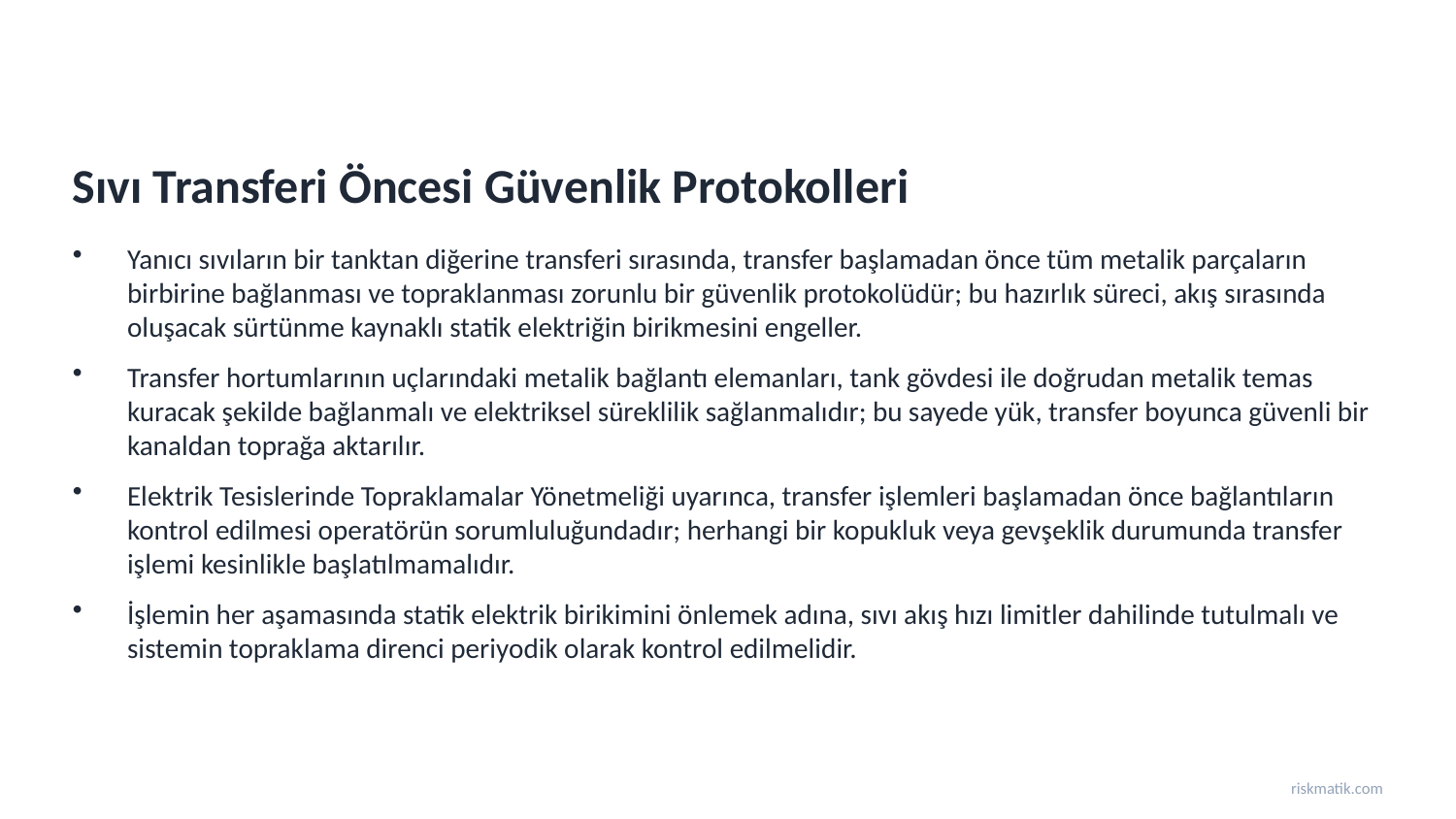

Sıvı Transferi Öncesi Güvenlik Protokolleri
Yanıcı sıvıların bir tanktan diğerine transferi sırasında, transfer başlamadan önce tüm metalik parçaların birbirine bağlanması ve topraklanması zorunlu bir güvenlik protokolüdür; bu hazırlık süreci, akış sırasında oluşacak sürtünme kaynaklı statik elektriğin birikmesini engeller.
Transfer hortumlarının uçlarındaki metalik bağlantı elemanları, tank gövdesi ile doğrudan metalik temas kuracak şekilde bağlanmalı ve elektriksel süreklilik sağlanmalıdır; bu sayede yük, transfer boyunca güvenli bir kanaldan toprağa aktarılır.
Elektrik Tesislerinde Topraklamalar Yönetmeliği uyarınca, transfer işlemleri başlamadan önce bağlantıların kontrol edilmesi operatörün sorumluluğundadır; herhangi bir kopukluk veya gevşeklik durumunda transfer işlemi kesinlikle başlatılmamalıdır.
İşlemin her aşamasında statik elektrik birikimini önlemek adına, sıvı akış hızı limitler dahilinde tutulmalı ve sistemin topraklama direnci periyodik olarak kontrol edilmelidir.
riskmatik.com